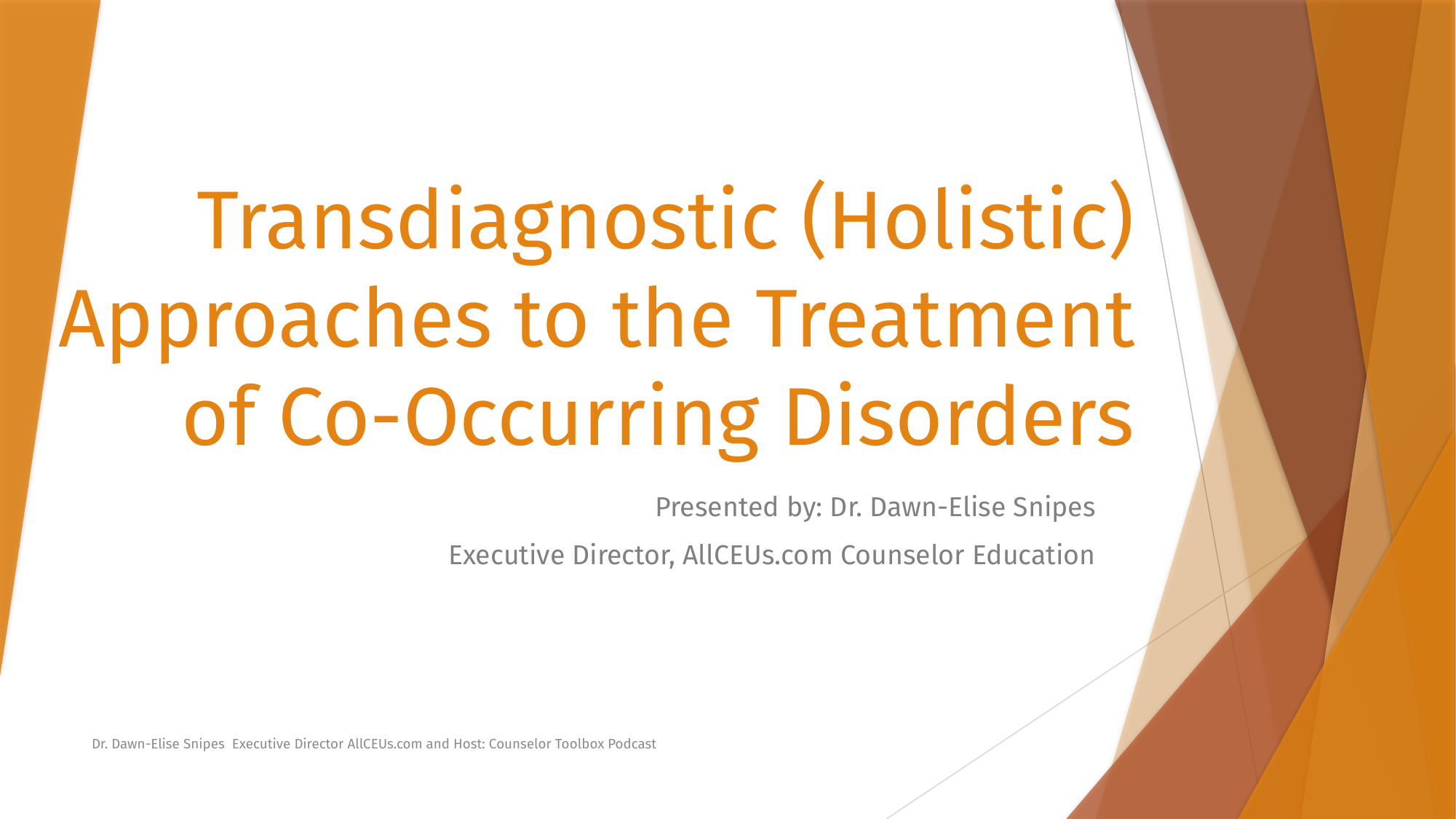

# Transdiagnostic (Holistic) Approaches to the Treatment of Co-Occurring Disorders
Presented by: Dr. Dawn-Elise Snipes
Executive Director, AllCEUs.com Counselor Education
Dr. Dawn-Elise Snipes  Executive Director AllCEUs.com and Host: Counselor Toolbox Podcast